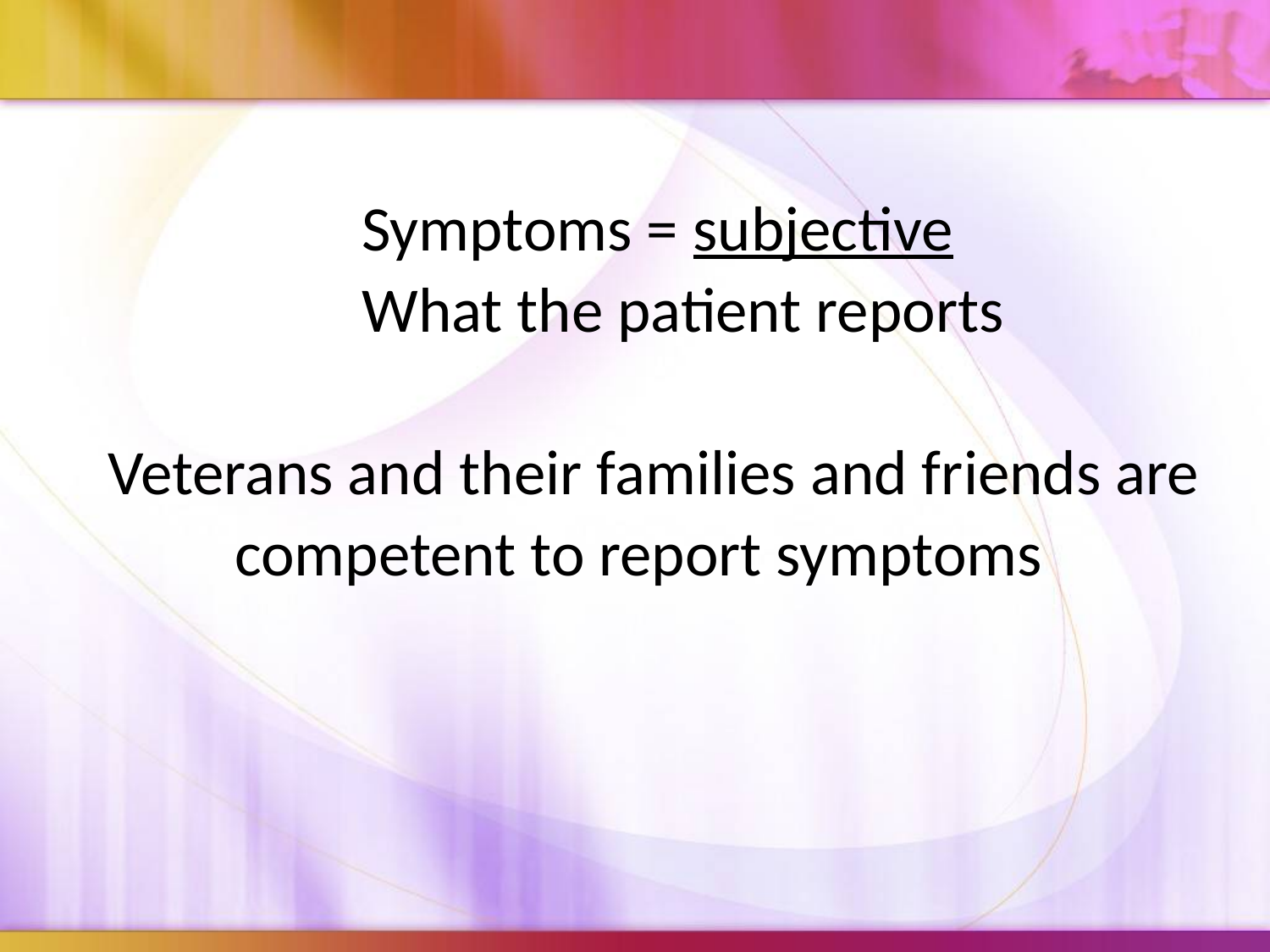

#
			Symptoms = subjective
			What the patient reports

	Veterans and their families and friends are
		competent to report symptoms